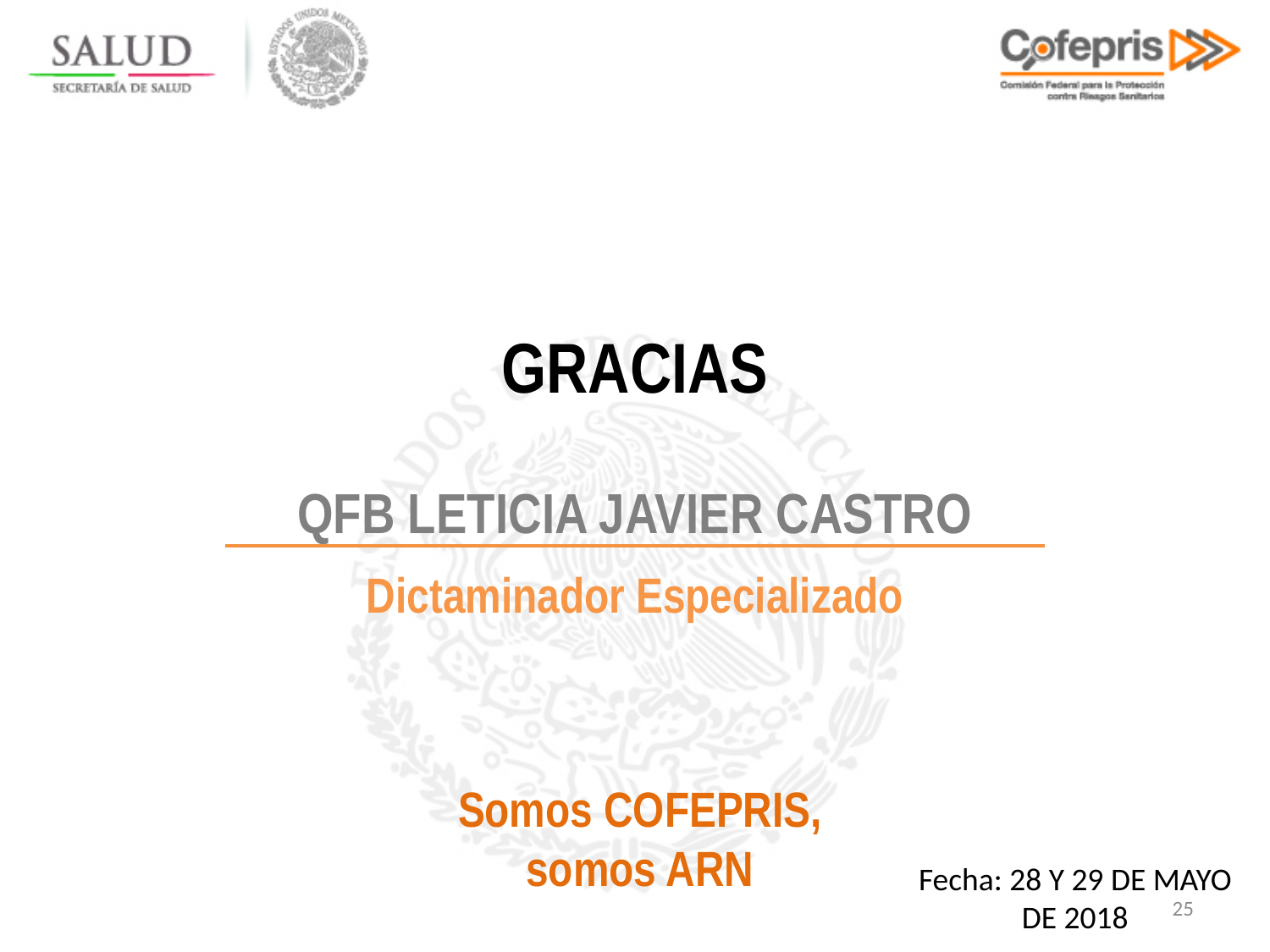

GRACIAS

QFB LETICIA JAVIER CASTRO

Dictaminador Especializado
Somos COFEPRIS,
somos ARN
Fecha: 28 Y 29 DE MAYO DE 2018
25